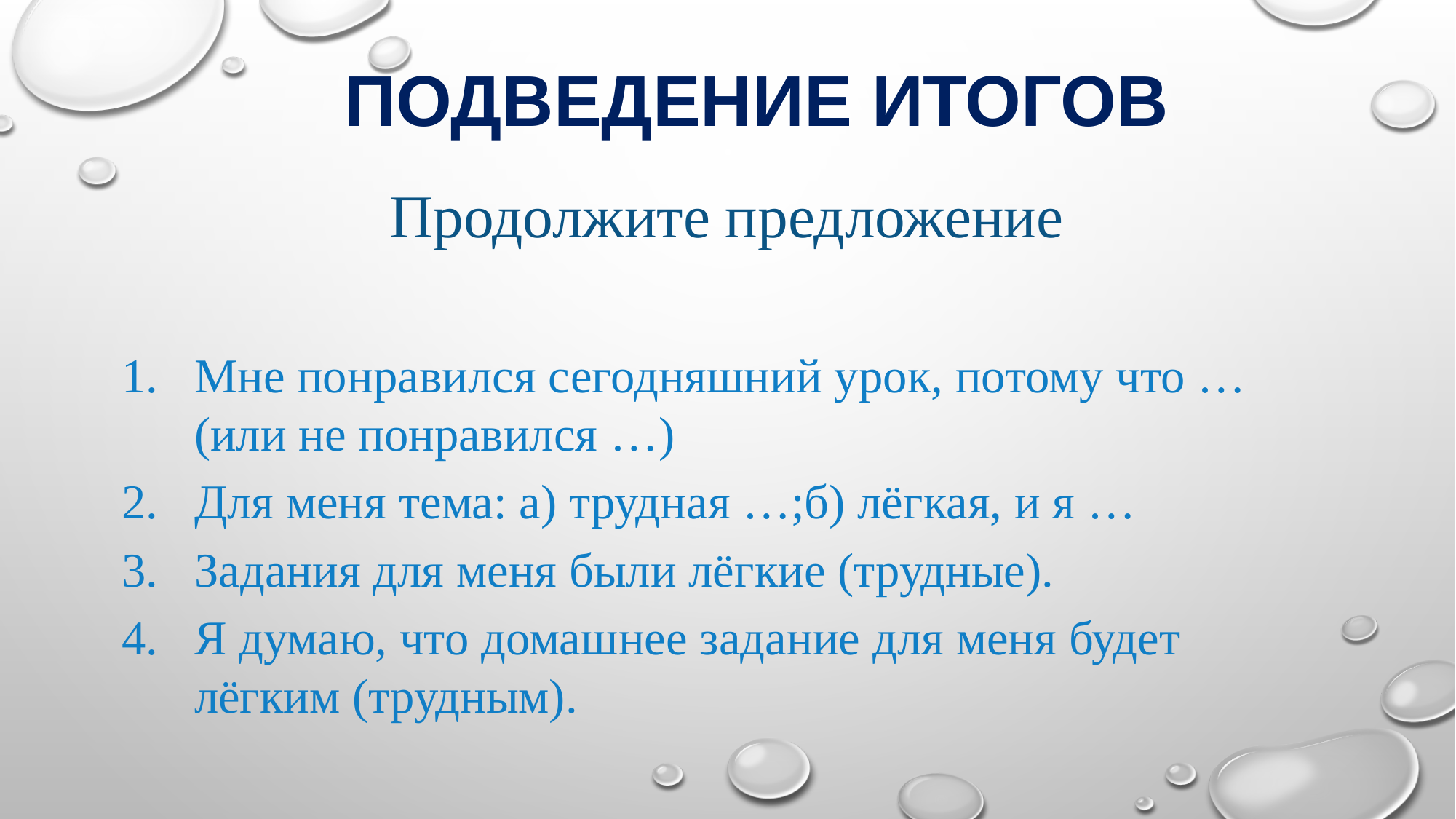

Подведение итогов
Продолжите предложение

Мне понравился сегодняшний урок, потому что … (или не понравился …)
Для меня тема: а) трудная …;б) лёгкая, и я …
Задания для меня были лёгкие (трудные).
Я думаю, что домашнее задание для меня будет лёгким (трудным).